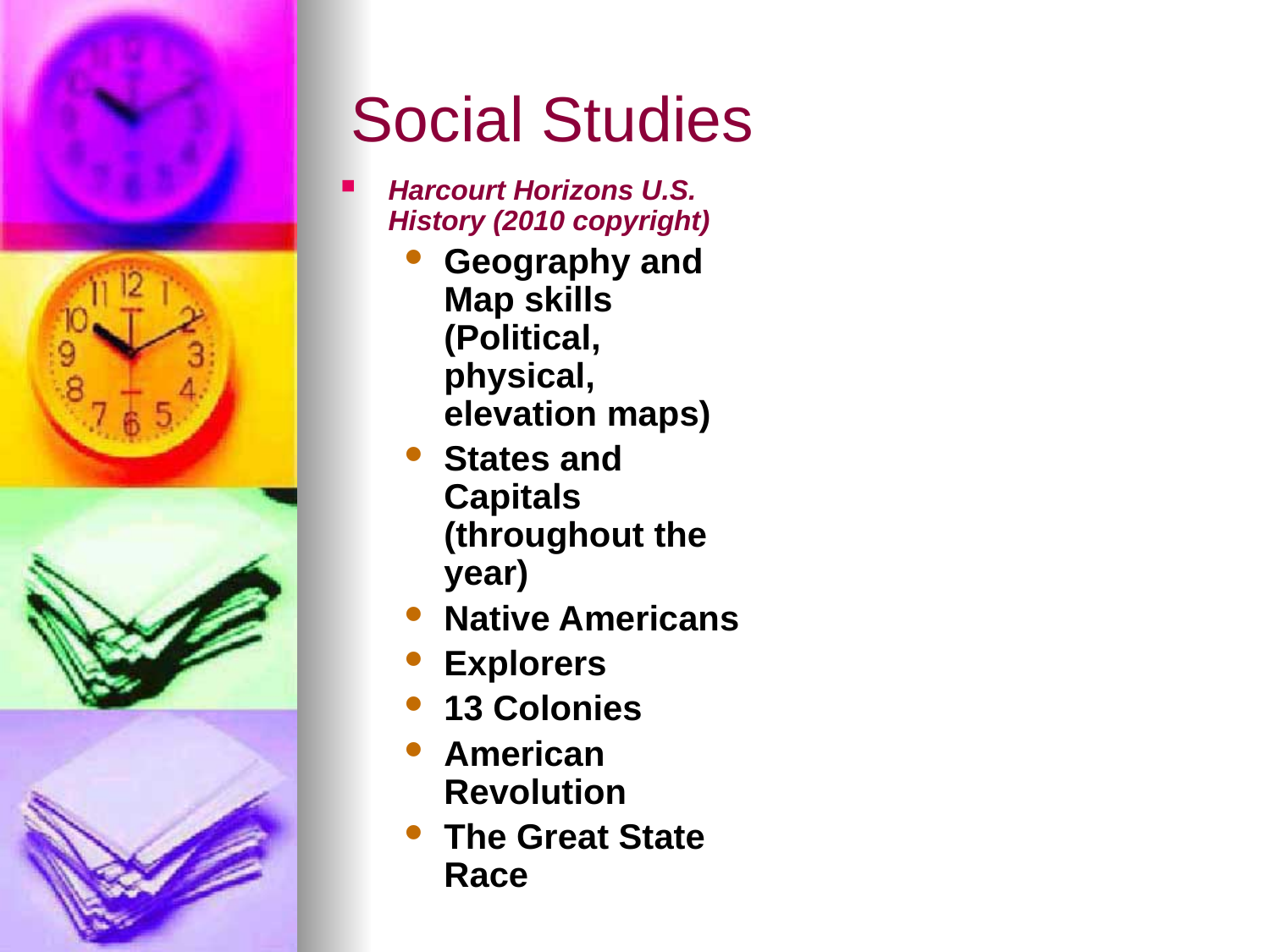

# Social Studies
Harcourt Horizons U.S. History (2010 copyright)
Geography and Map skills (Political, physical, elevation maps)
States and Capitals (throughout the year)
Native Americans
Explorers
13 Colonies
American Revolution
The Great State Race